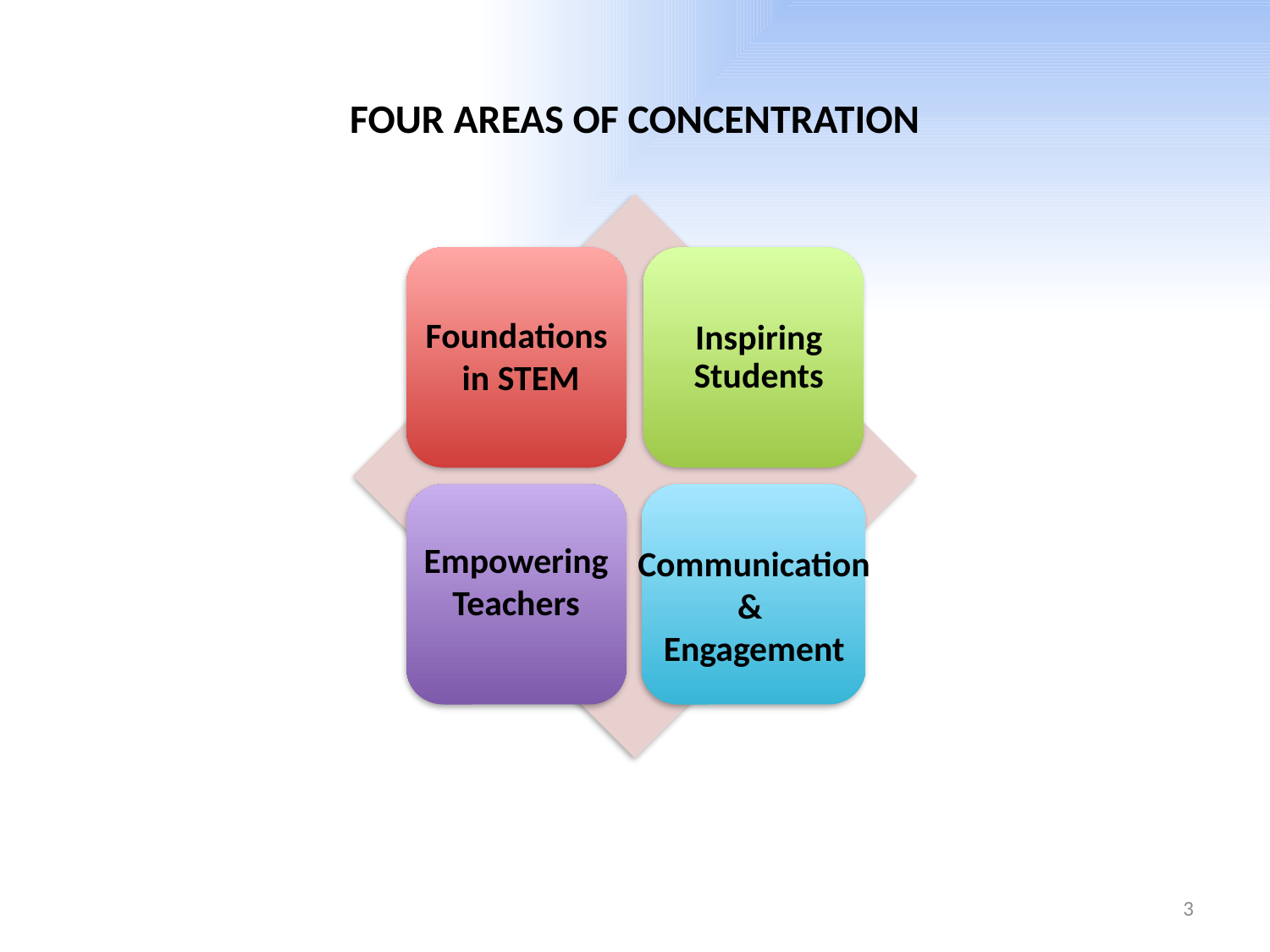

# FOUR AREAS OF CONCENTRATION

Inspiring Students

Foundations
 in STEM
Empowering
Teachers
Communication
&
Engagement
3